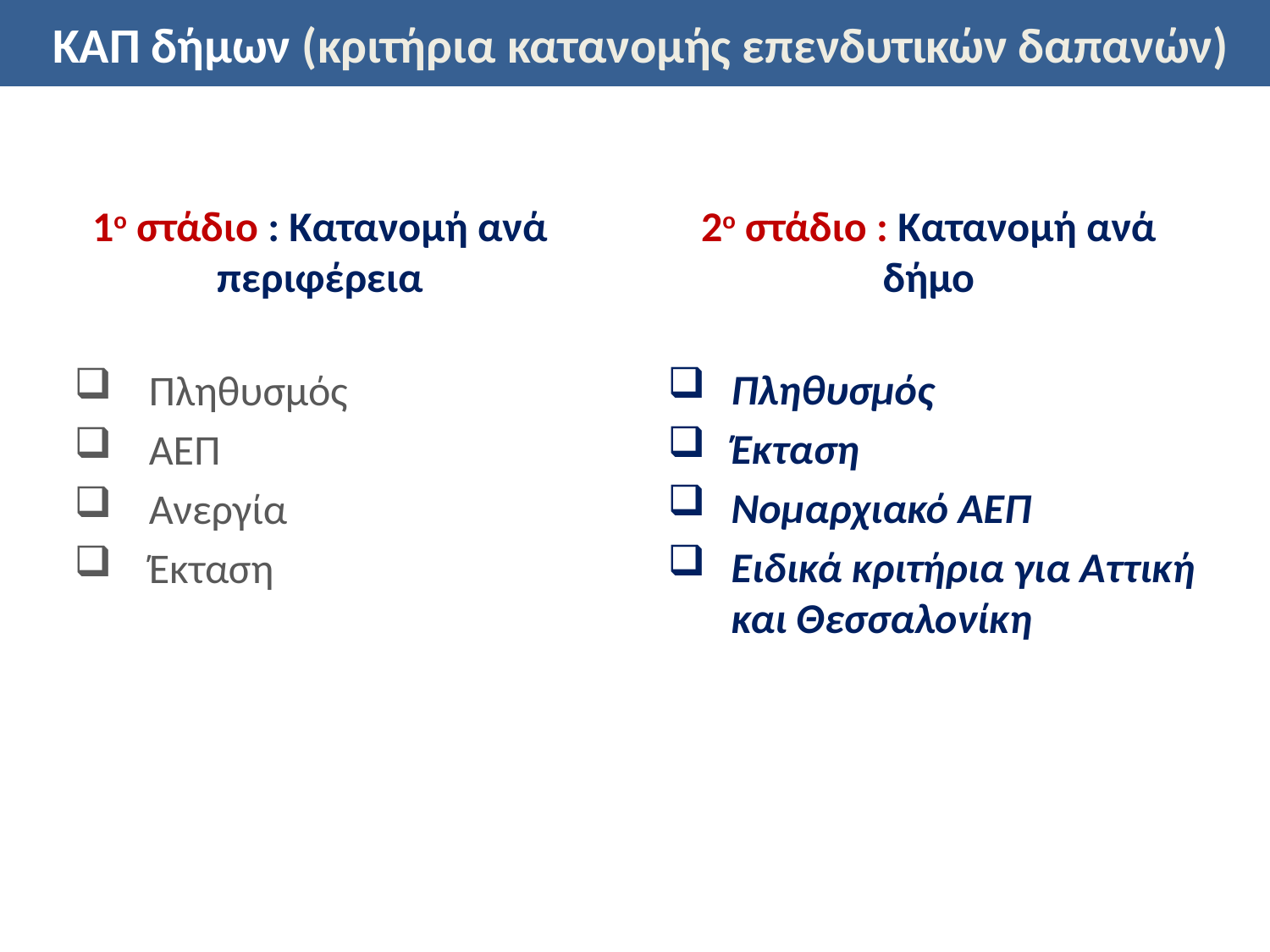

# ΚΑΠ δήμων (κριτήρια κατανομής επενδυτικών δαπανών)
1ο στάδιο : Κατανομή ανά περιφέρεια
2ο στάδιο : Κατανομή ανά δήμο

Πληθυσμός
Έκταση
Νομαρχιακό ΑΕΠ
Ειδικά κριτήρια για Αττική και Θεσσαλονίκη

Πληθυσμός
ΑΕΠ
Ανεργία
Έκταση